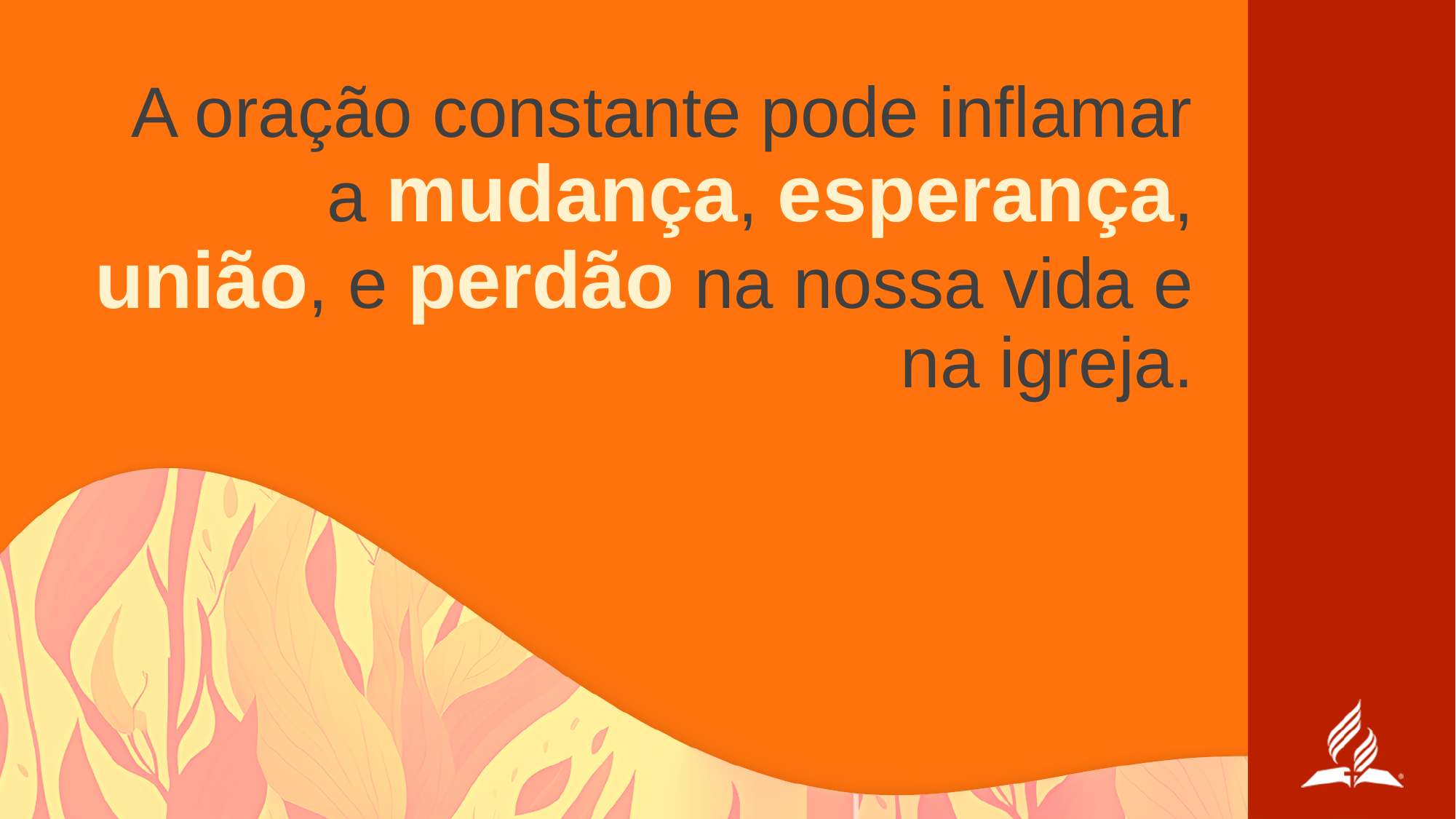

# A oração constante pode inflamar a mudança, esperança, união, e perdão na nossa vida e na igreja.